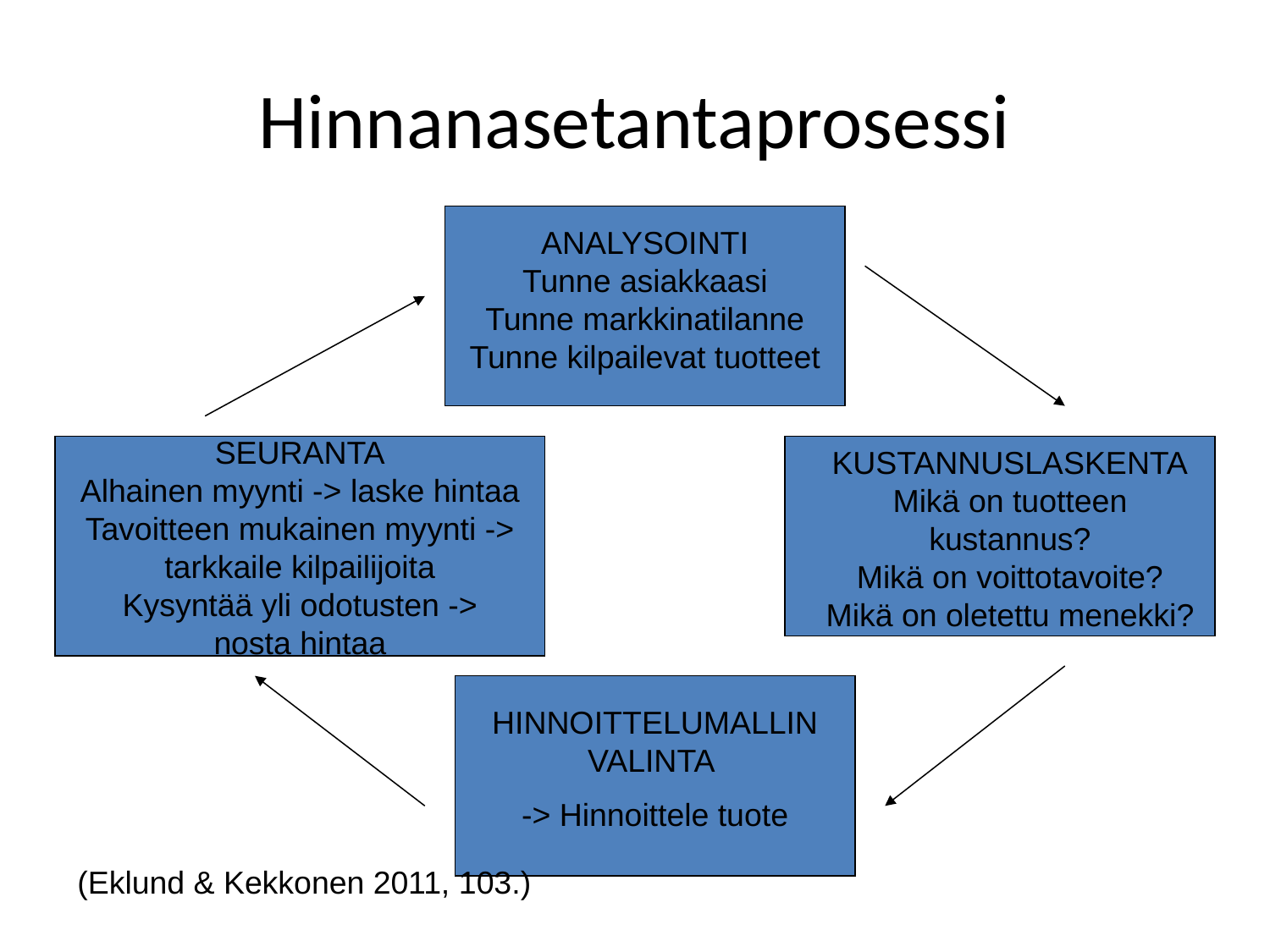

# Hinnanasetantaprosessi

ANALYSOINTI
Tunne asiakkaasi
Tunne markkinatilanne
Tunne kilpailevat tuotteet

SEURANTA
Alhainen myynti -> laske hintaa
Tavoitteen mukainen myynti -> tarkkaile kilpailijoita
Kysyntää yli odotusten ->
nosta hintaa

KUSTANNUSLASKENTA
Mikä on tuotteen kustannus?
Mikä on voittotavoite?
Mikä on oletettu menekki?

HINNOITTELUMALLIN VALINTA
-> Hinnoittele tuote
(Eklund & Kekkonen 2011, 103.)